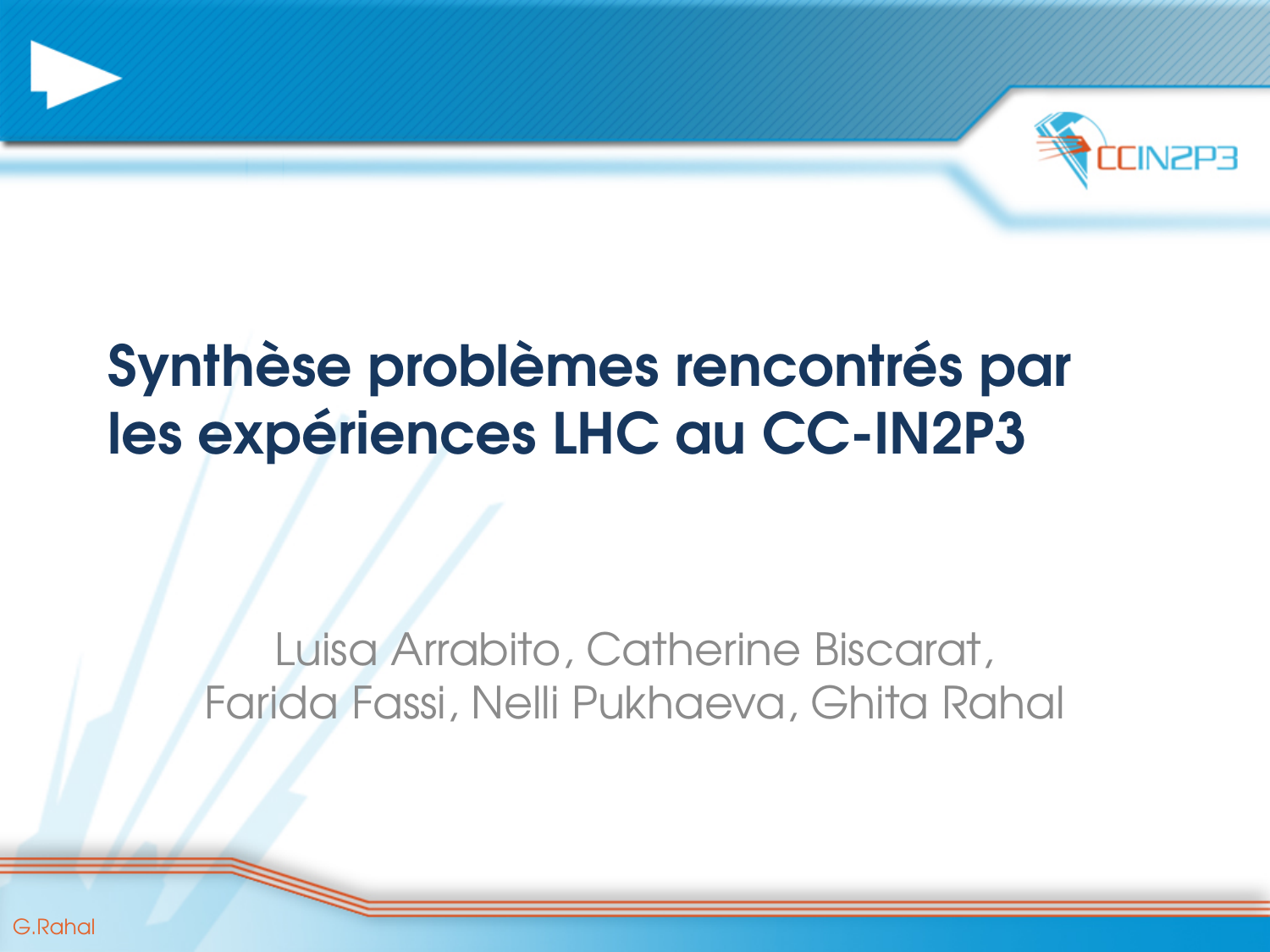

# Synthèse problèmes rencontrés par les expériences LHC au CC-IN2P3
Luisa Arrabito, Catherine Biscarat, Farida Fassi, Nelli Pukhaeva, Ghita Rahal